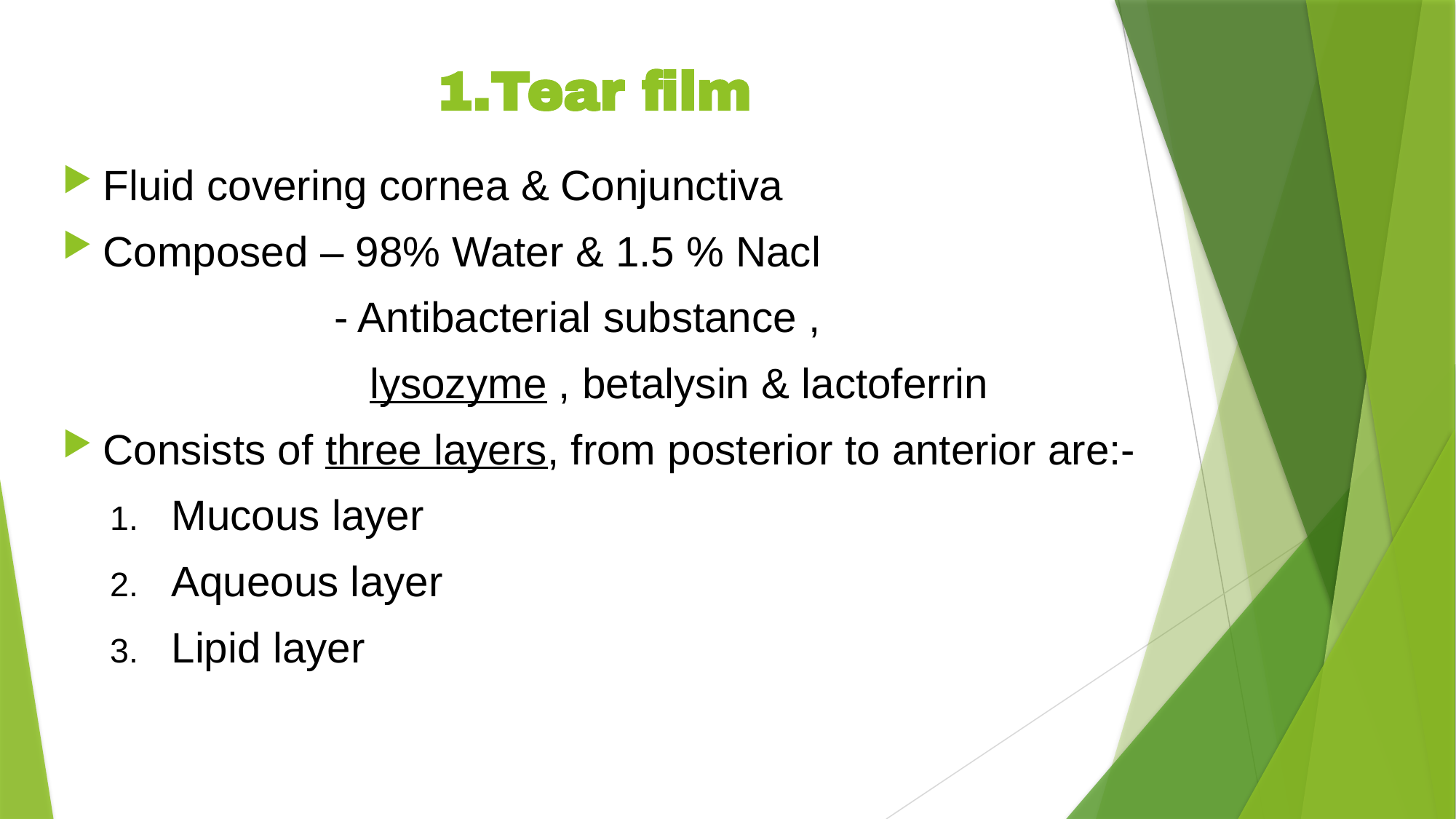

# 1.Tear film
Fluid covering cornea & Conjunctiva
Composed – 98% Water & 1.5 % Nacl
                       - Antibacterial substance ,
                          lysozyme , betalysin & lactoferrin
Consists of three layers, from posterior to anterior are:-
Mucous layer
Aqueous layer
Lipid layer